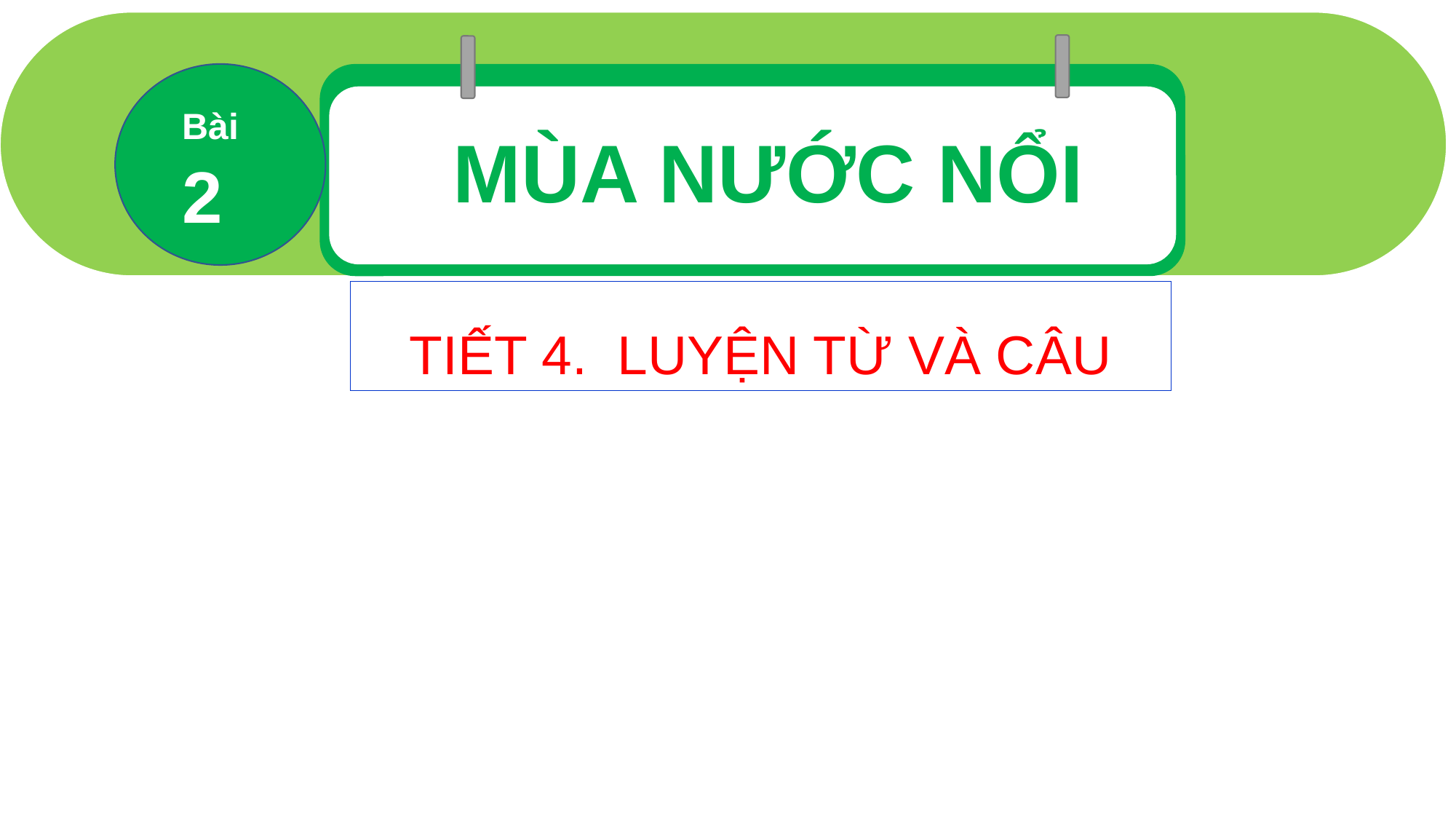

Bài
2
MÙA NƯỚC NỔI
TIẾT 4.  LUYỆN TỪ VÀ CÂU